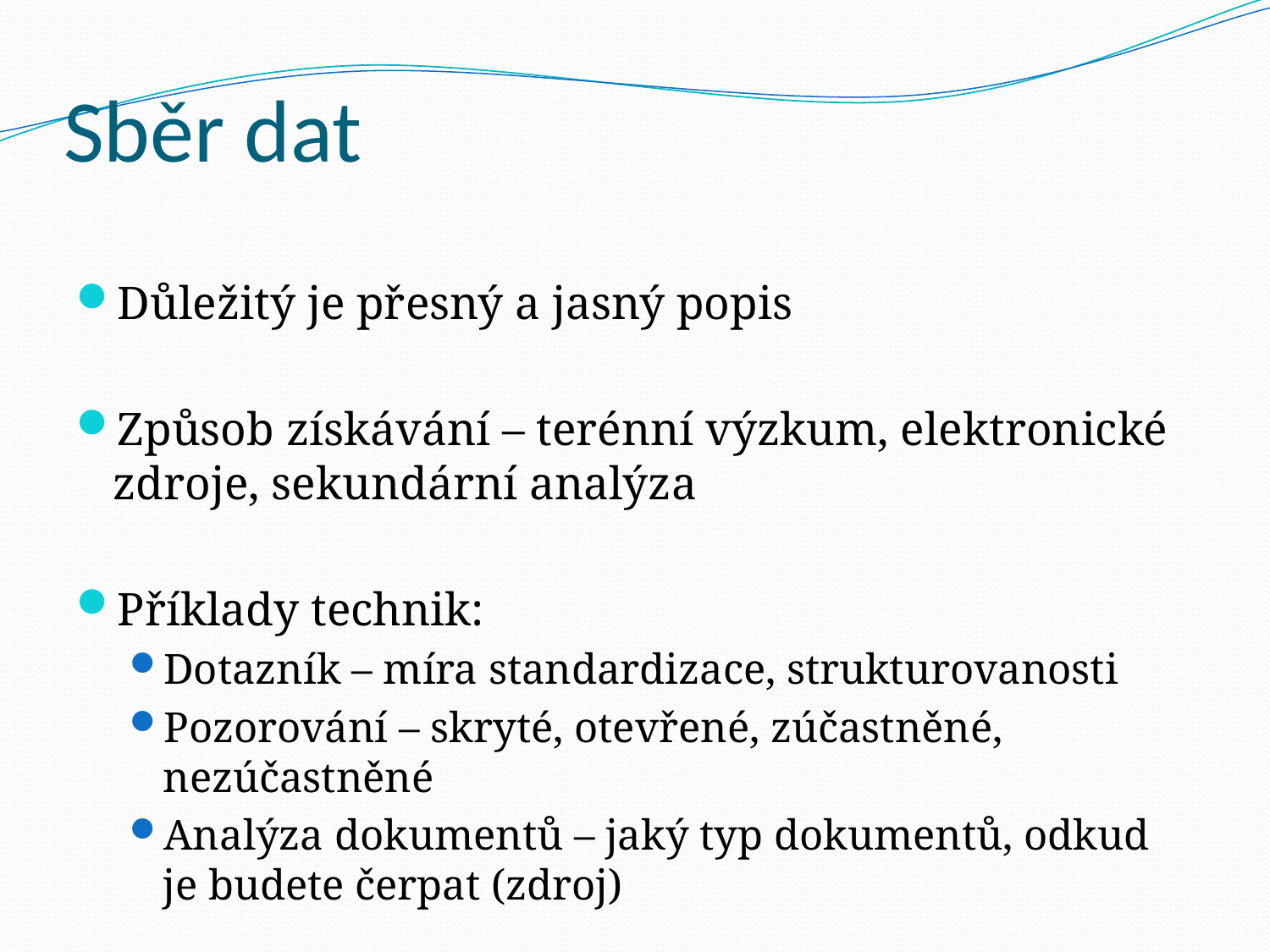

# Sběr dat
Důležitý je přesný a jasný popis

Způsob získávání – terénní výzkum, elektronické zdroje, sekundární analýza

Příklady technik:
Dotazník – míra standardizace, strukturovanosti
Pozorování – skryté, otevřené, zúčastněné, nezúčastněné
Analýza dokumentů – jaký typ dokumentů, odkud je budete čerpat (zdroj)